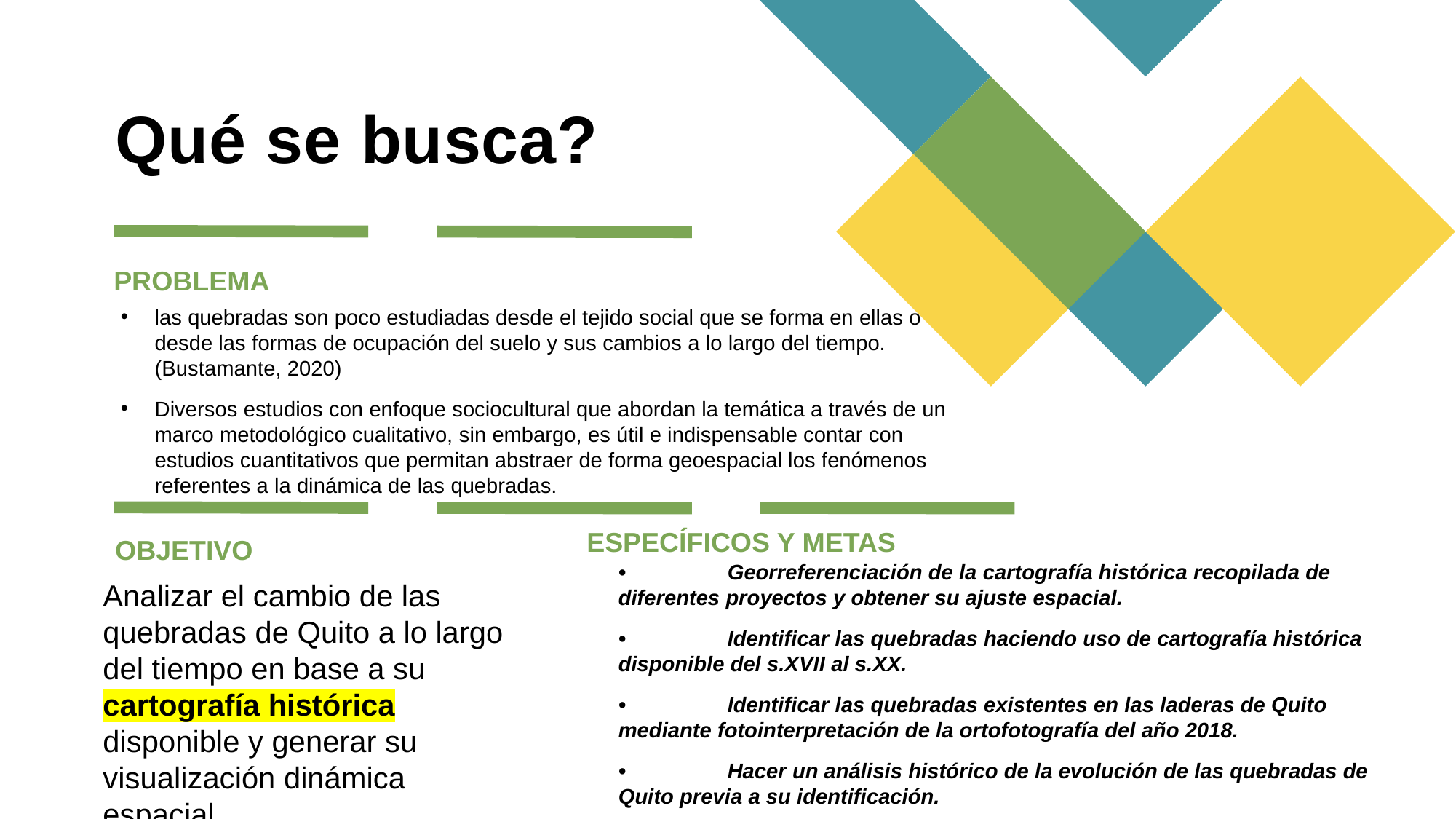

# Qué se busca?
PROBLEMA
las quebradas son poco estudiadas desde el tejido social que se forma en ellas o desde las formas de ocupación del suelo y sus cambios a lo largo del tiempo. (Bustamante, 2020)
Diversos estudios con enfoque sociocultural que abordan la temática a través de un marco metodológico cualitativo, sin embargo, es útil e indispensable contar con estudios cuantitativos que permitan abstraer de forma geoespacial los fenómenos referentes a la dinámica de las quebradas.

ESPECÍFICOS Y METAS
OBJETIVO
•	Georreferenciación de la cartografía histórica recopilada de diferentes proyectos y obtener su ajuste espacial.
•	Identificar las quebradas haciendo uso de cartografía histórica disponible del s.XVII al s.XX.
•	Identificar las quebradas existentes en las laderas de Quito mediante fotointerpretación de la ortofotografía del año 2018.
•	Hacer un análisis histórico de la evolución de las quebradas de Quito previa a su identificación.

Analizar el cambio de las quebradas de Quito a lo largo del tiempo en base a su cartografía histórica disponible y generar su visualización dinámica espacial.